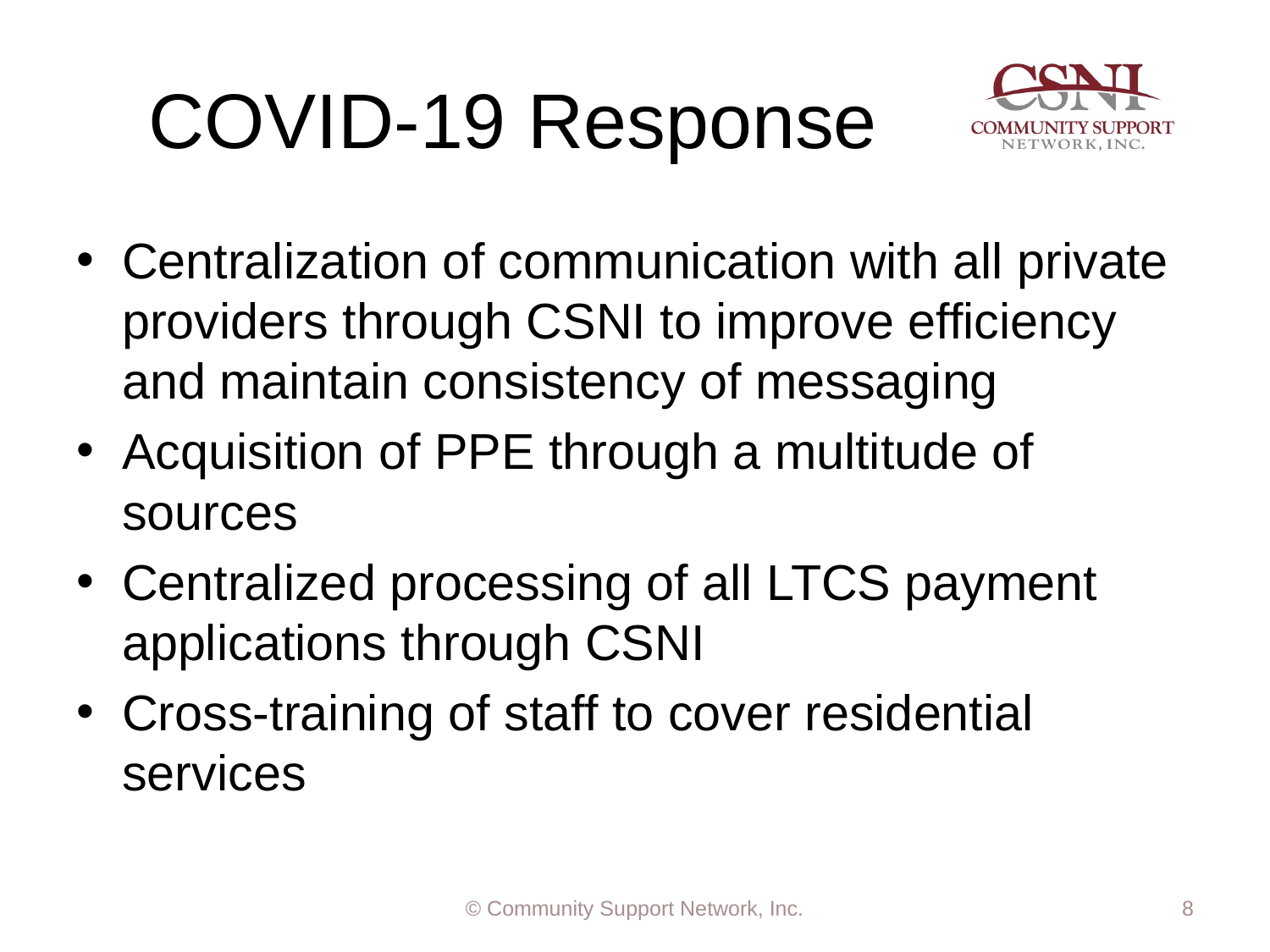

# COVID-19 Response
Centralization of communication with all private providers through CSNI to improve efficiency and maintain consistency of messaging
Acquisition of PPE through a multitude of sources
Centralized processing of all LTCS payment applications through CSNI
Cross-training of staff to cover residential services
© Community Support Network, Inc.
8